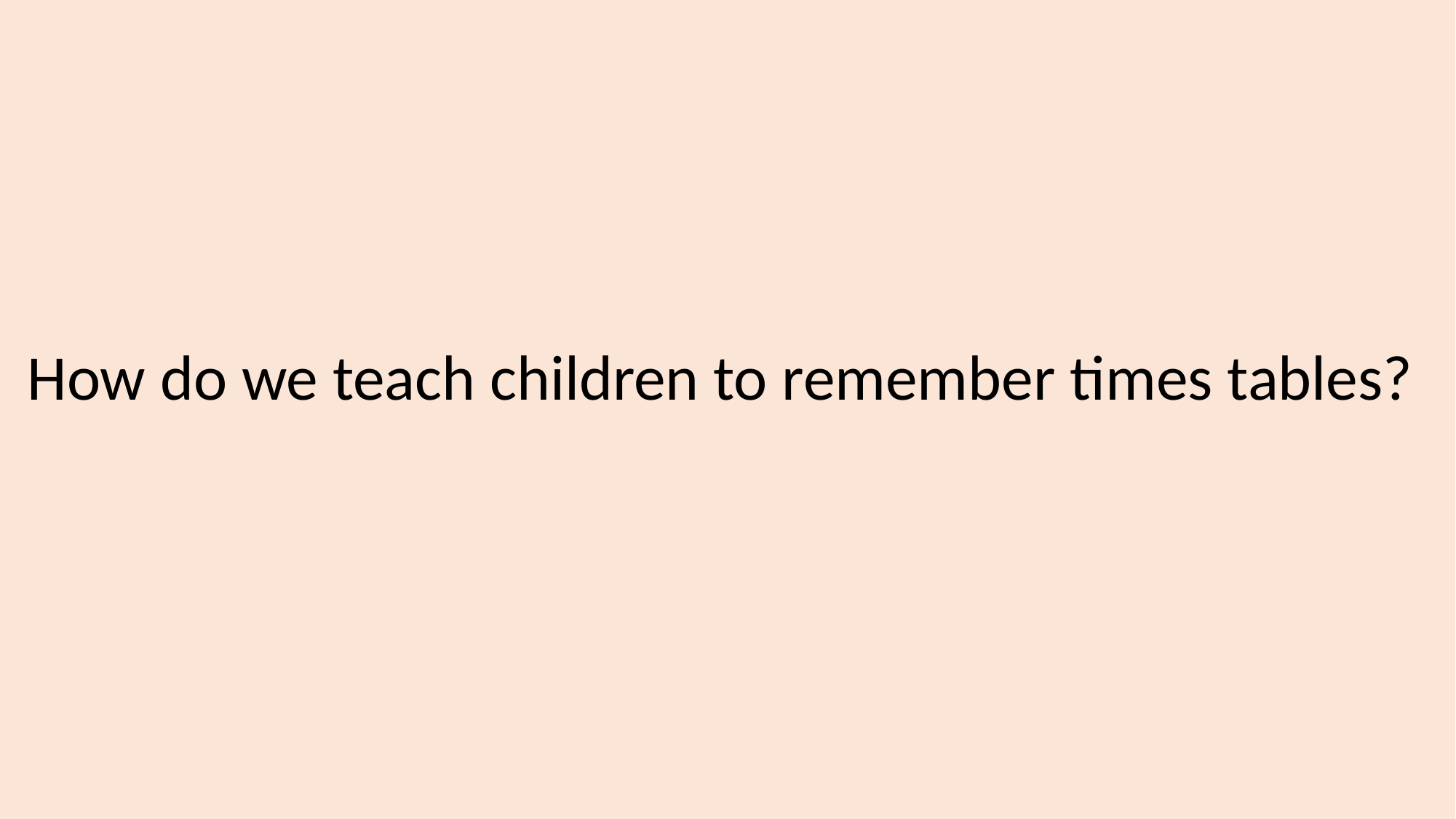

# How do we teach children to remember times tables?